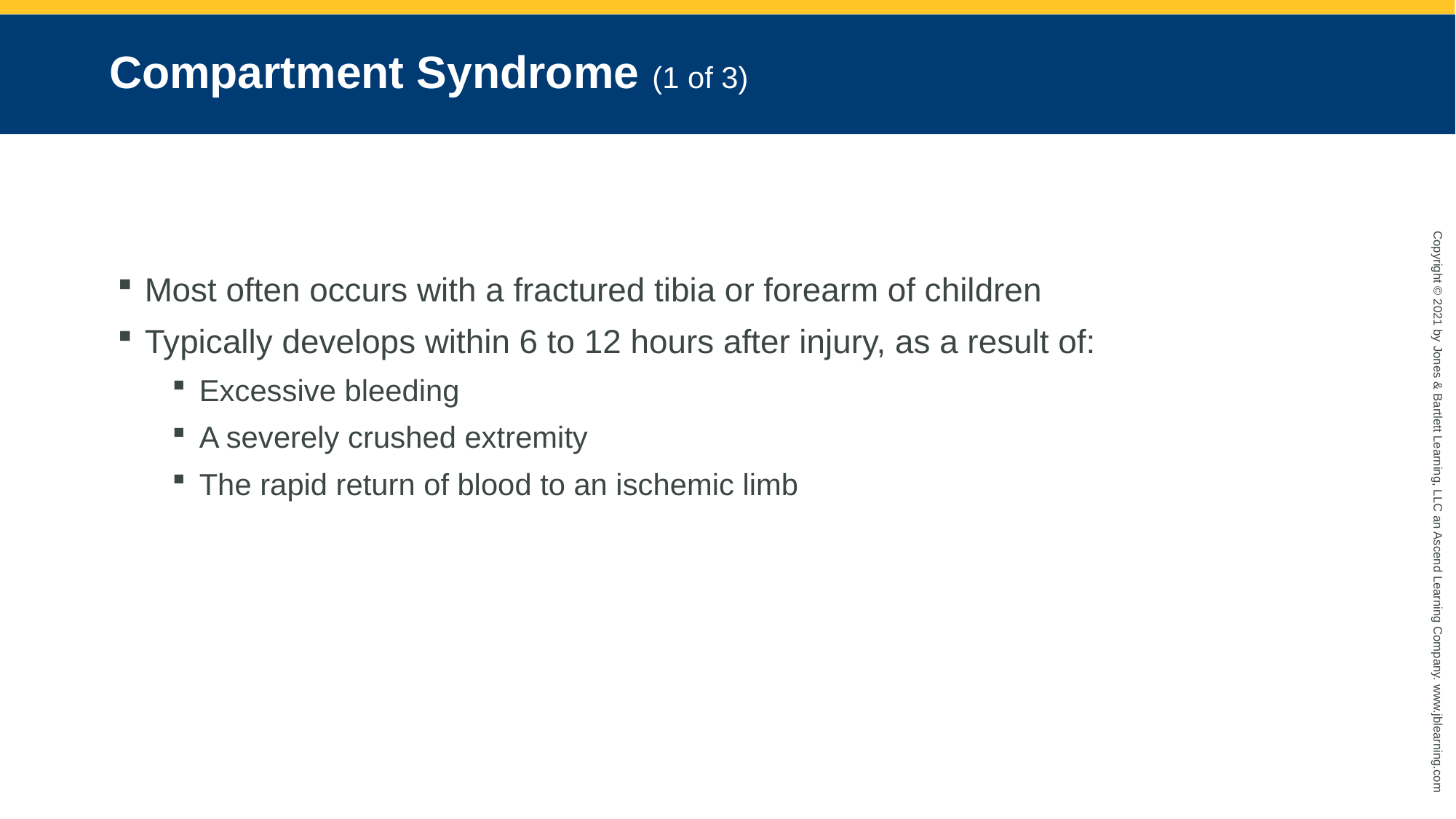

# Compartment Syndrome (1 of 3)
Most often occurs with a fractured tibia or forearm of children
Typically develops within 6 to 12 hours after injury, as a result of:
Excessive bleeding
A severely crushed extremity
The rapid return of blood to an ischemic limb